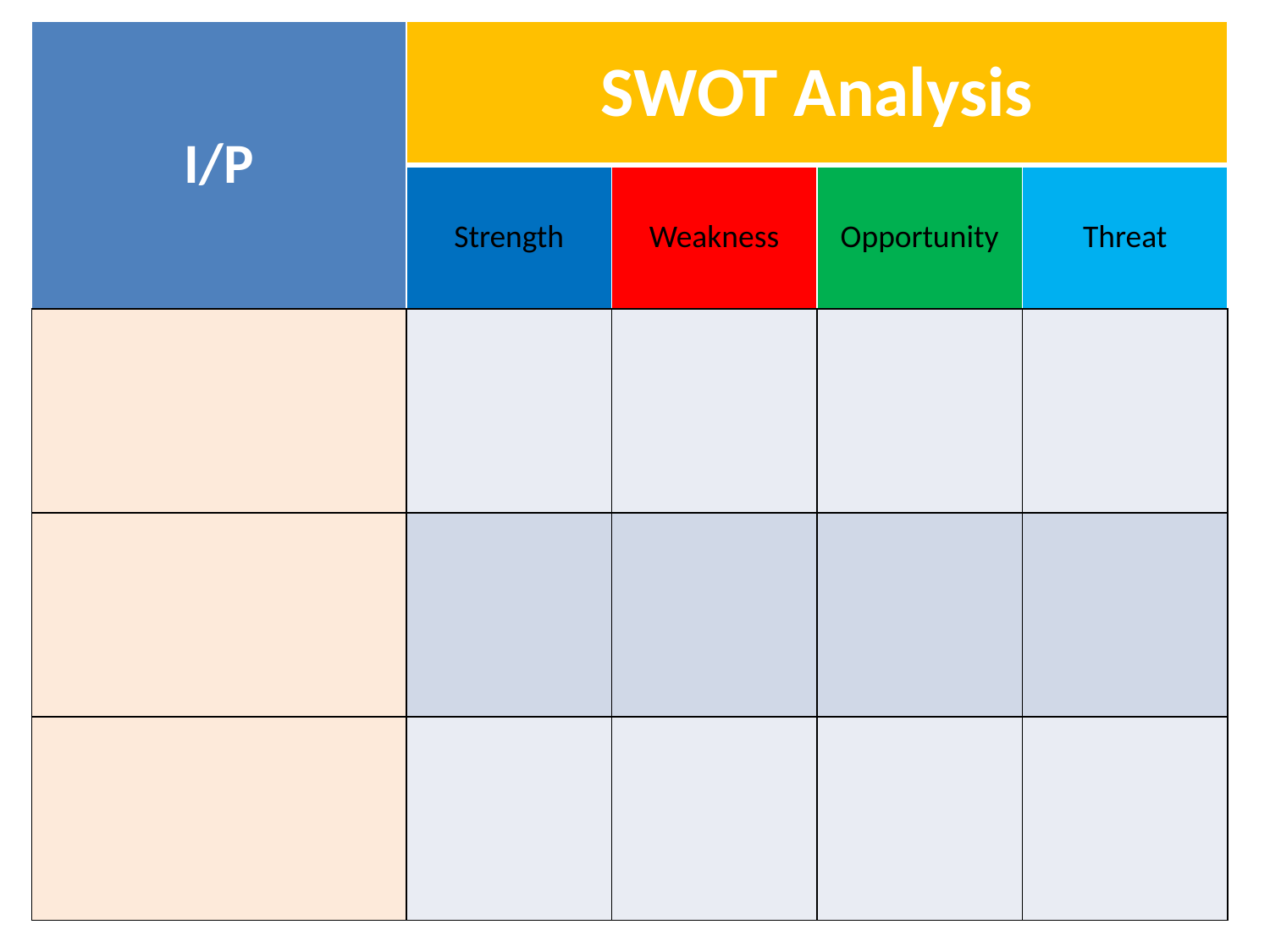

| I/P | SWOT Analysis |  |  |  |
| --- | --- | --- | --- | --- |
|  | Strength | Weakness | Opportunity | Threat |
|  |  |  |  |  |
|  |  |  |  |  |
|  |  |  |  |  |